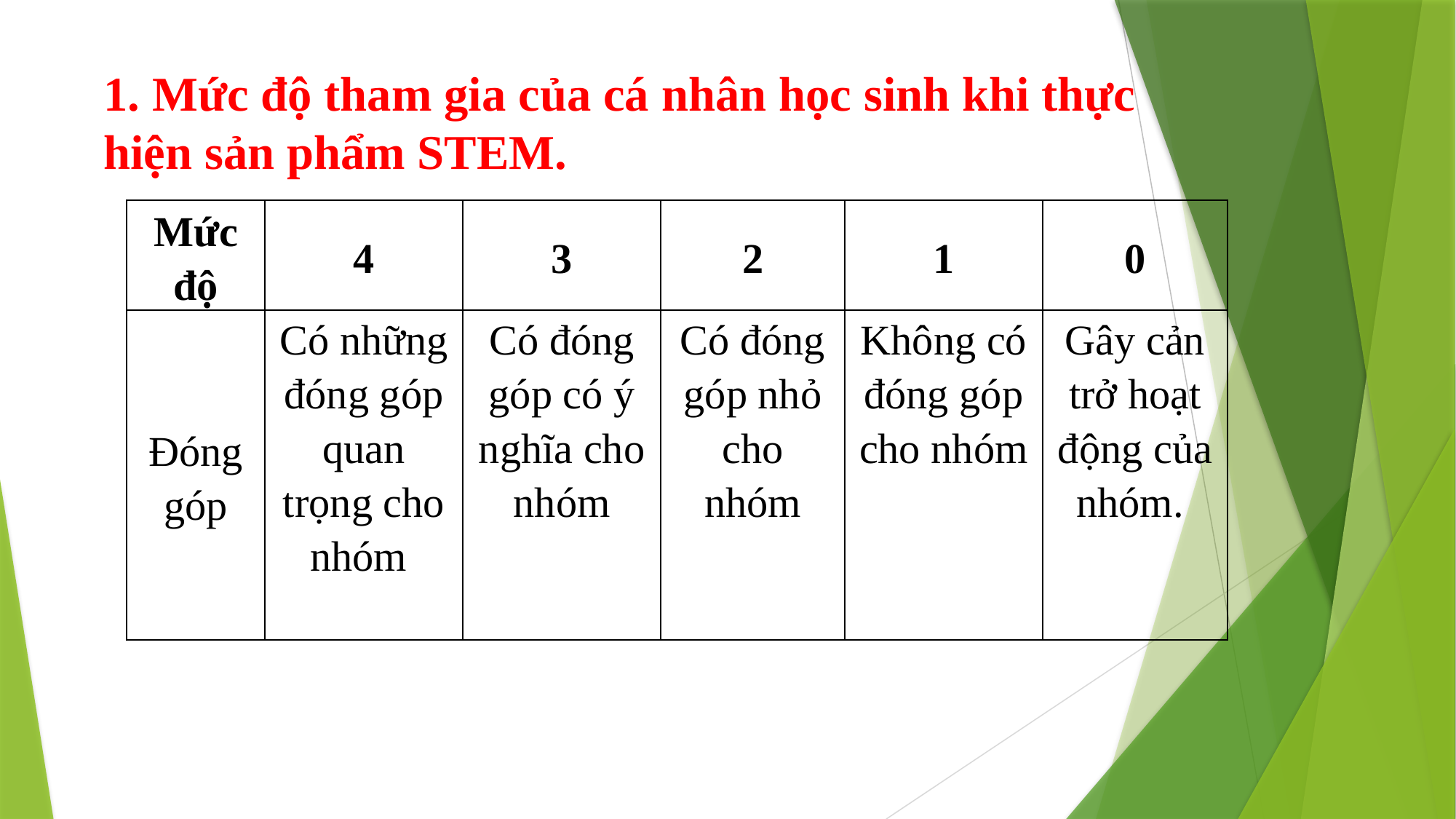

1. Mức độ tham gia của cá nhân học sinh khi thực hiện sản phẩm STEM.
| Mức độ | 4 | 3 | 2 | 1 | 0 |
| --- | --- | --- | --- | --- | --- |
| Đóng góp | Có những đóng góp quan trọng cho nhóm | Có đóng góp có ý nghĩa cho nhóm | Có đóng góp nhỏ cho nhóm | Không có đóng góp cho nhóm | Gây cản trở hoạt động của nhóm. |